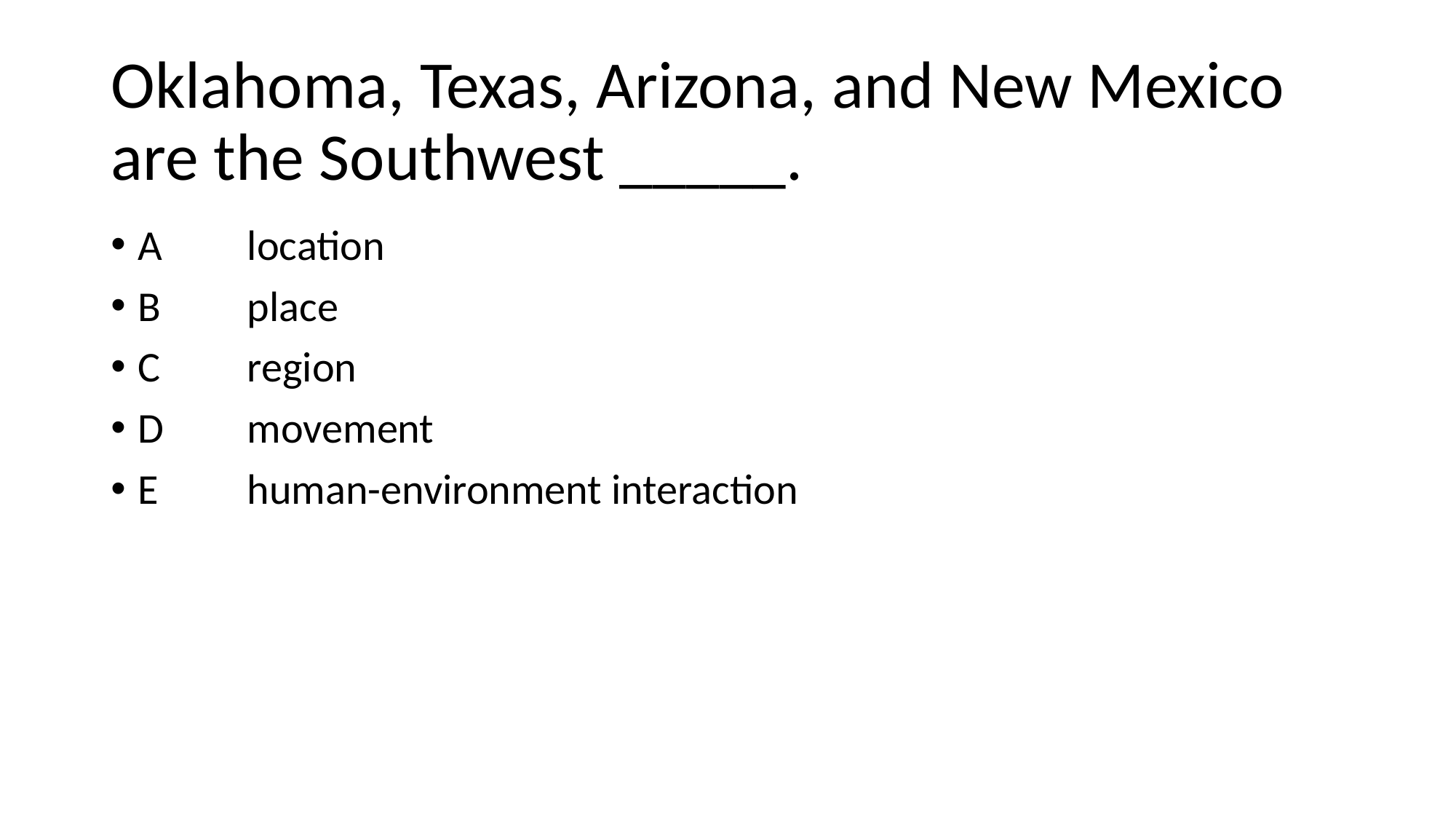

# Oklahoma, Texas, Arizona, and New Mexico are the Southwest _____.
A	location
B	place
C	region
D	movement
E	human-environment interaction